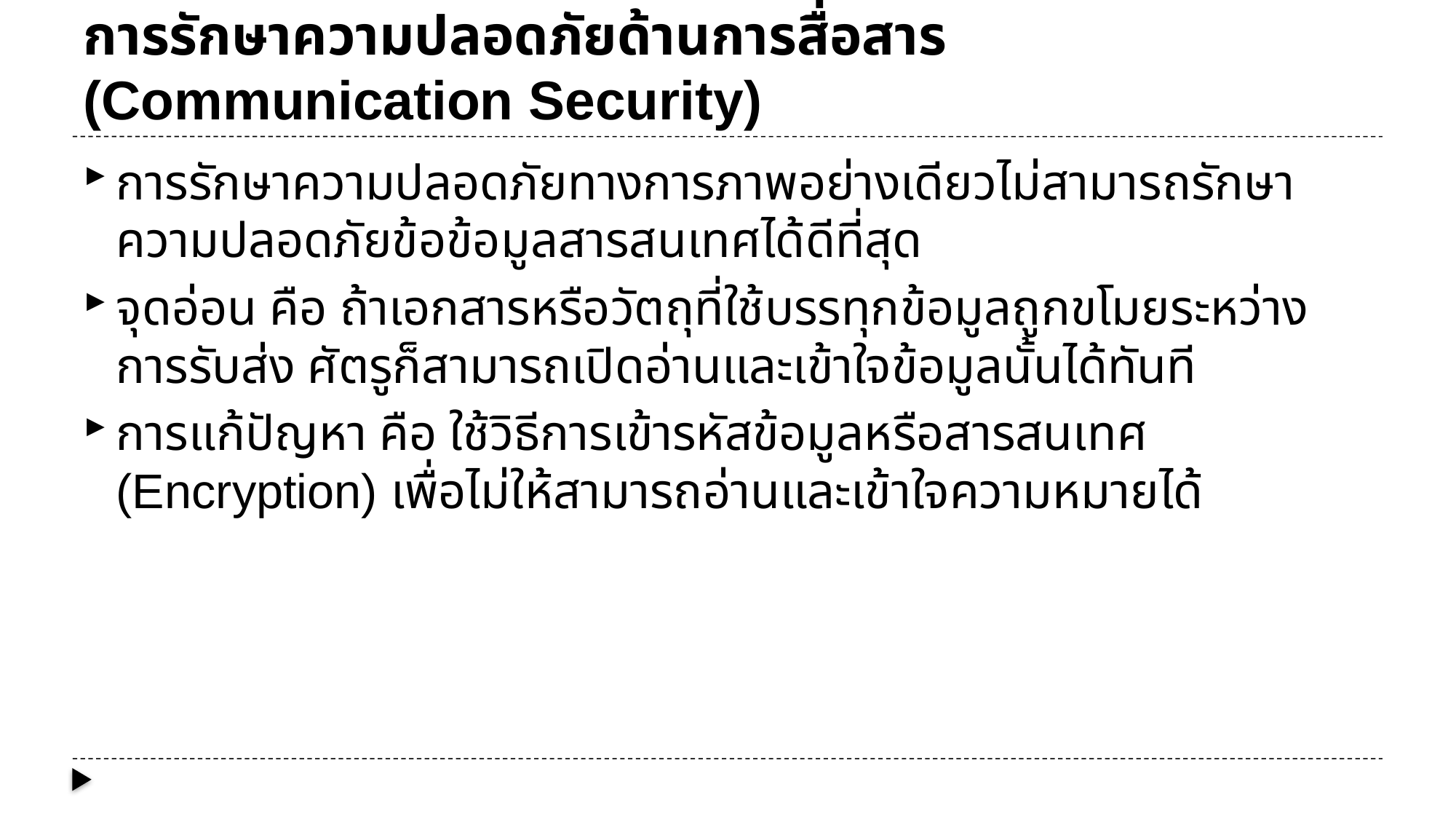

# การรักษาความปลอดภัยด้านการสื่อสาร (Communication Security)
การรักษาความปลอดภัยทางการภาพอย่างเดียวไม่สามารถรักษาความปลอดภัยข้อข้อมูลสารสนเทศได้ดีที่สุด
จุดอ่อน คือ ถ้าเอกสารหรือวัตถุที่ใช้บรรทุกข้อมูลถูกขโมยระหว่างการรับส่ง ศัตรูก็สามารถเปิดอ่านและเข้าใจข้อมูลนั้นได้ทันที
การแก้ปัญหา คือ ใช้วิธีการเข้ารหัสข้อมูลหรือสารสนเทศ (Encryption) เพื่อไม่ให้สามารถอ่านและเข้าใจความหมายได้